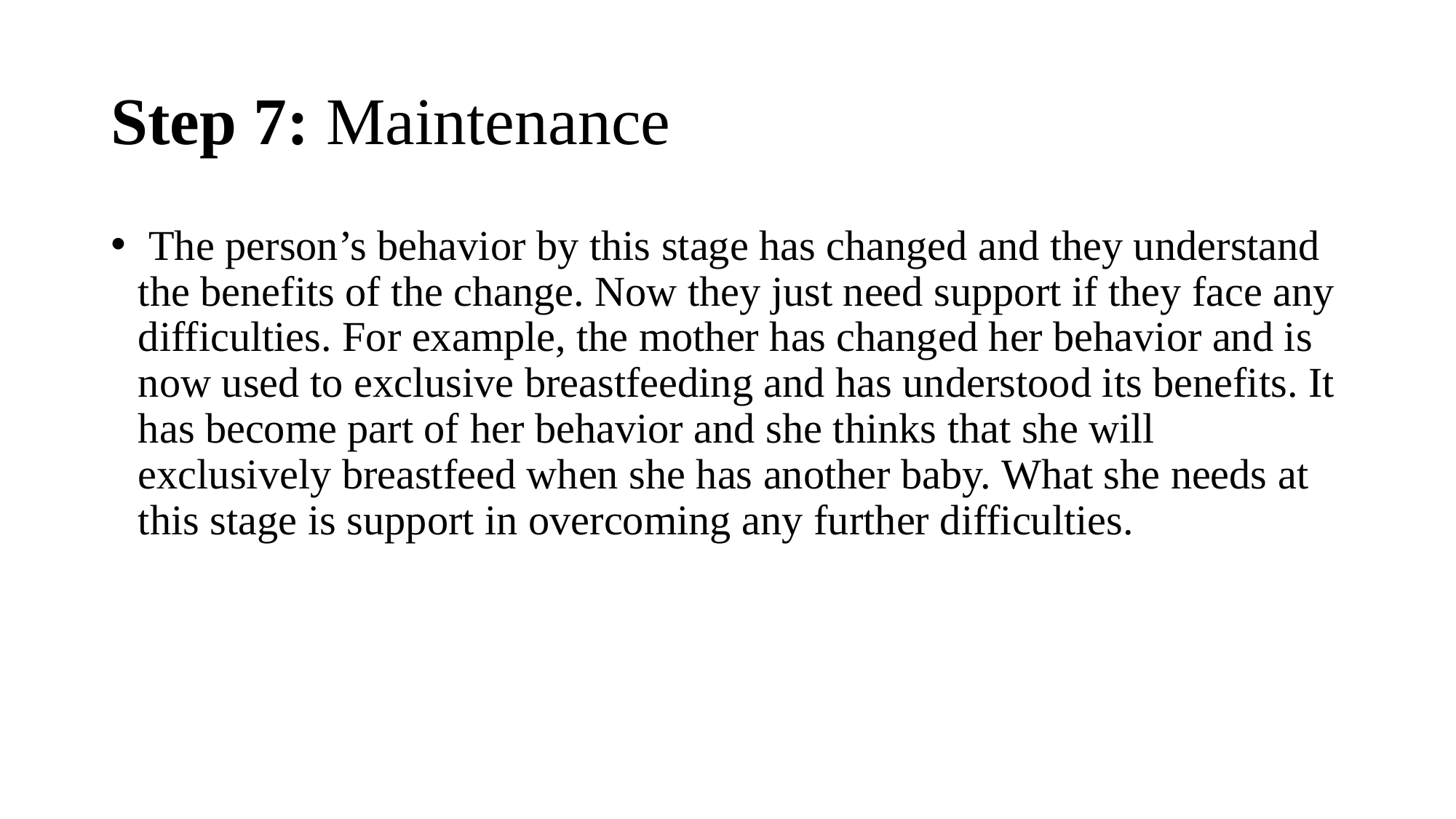

# Step 7: Maintenance
 The person’s behavior by this stage has changed and they understand the benefits of the change. Now they just need support if they face any difficulties. For example, the mother has changed her behavior and is now used to exclusive breastfeeding and has understood its benefits. It has become part of her behavior and she thinks that she will exclusively breastfeed when she has another baby. What she needs at this stage is support in overcoming any further difficulties.